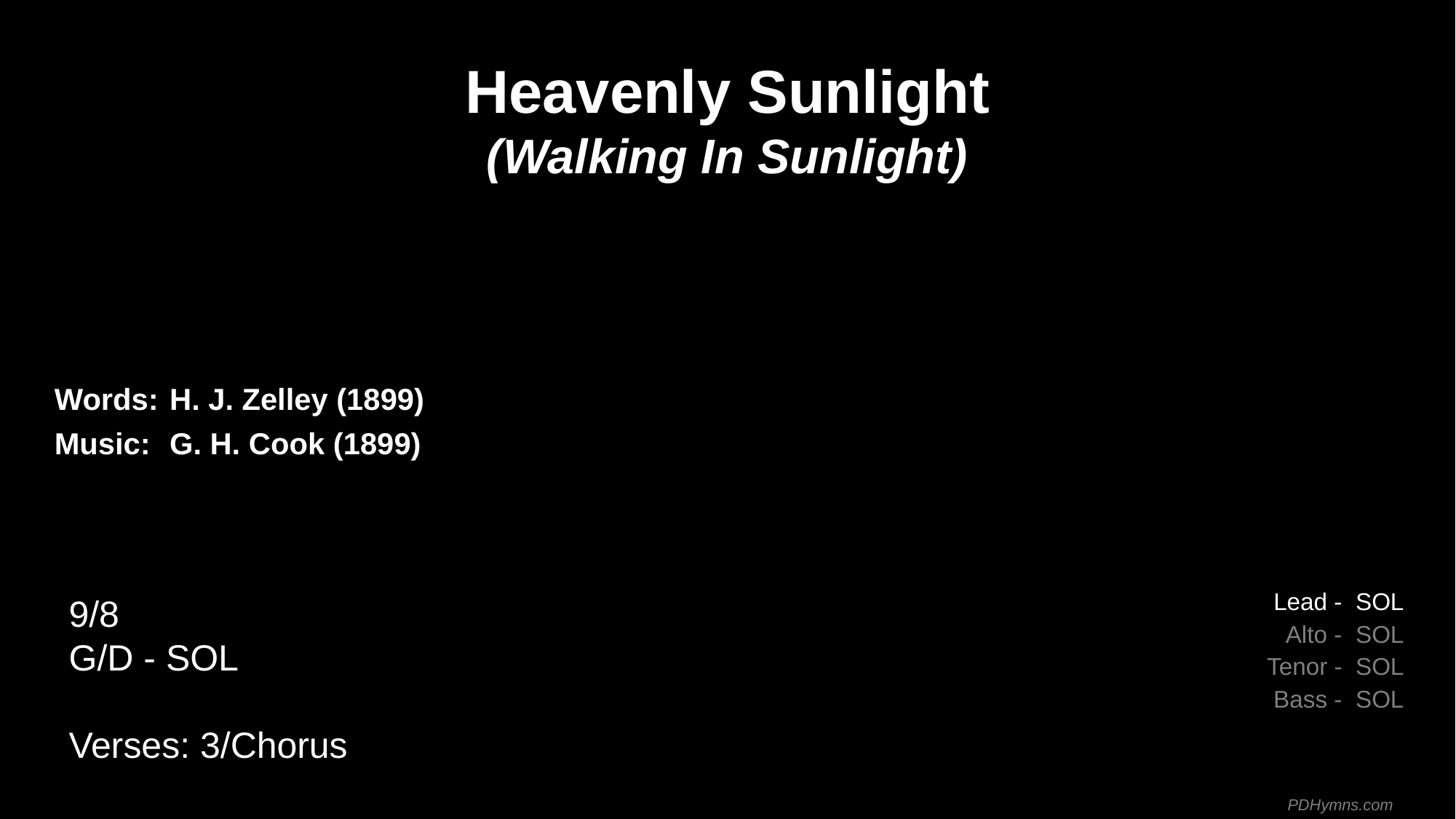

Heavenly Sunlight
(Walking In Sunlight)

| Words: | H. J. Zelley (1899) |
| --- | --- |
| Music: | G. H. Cook (1899) |
|  |  |
|  |  |
9/8
G/D - SOL

Verses: 3/Chorus
| Lead - | SOL |
| --- | --- |
| Alto - | SOL |
| Tenor - | SOL |
| Bass - | SOL |
PDHymns.com